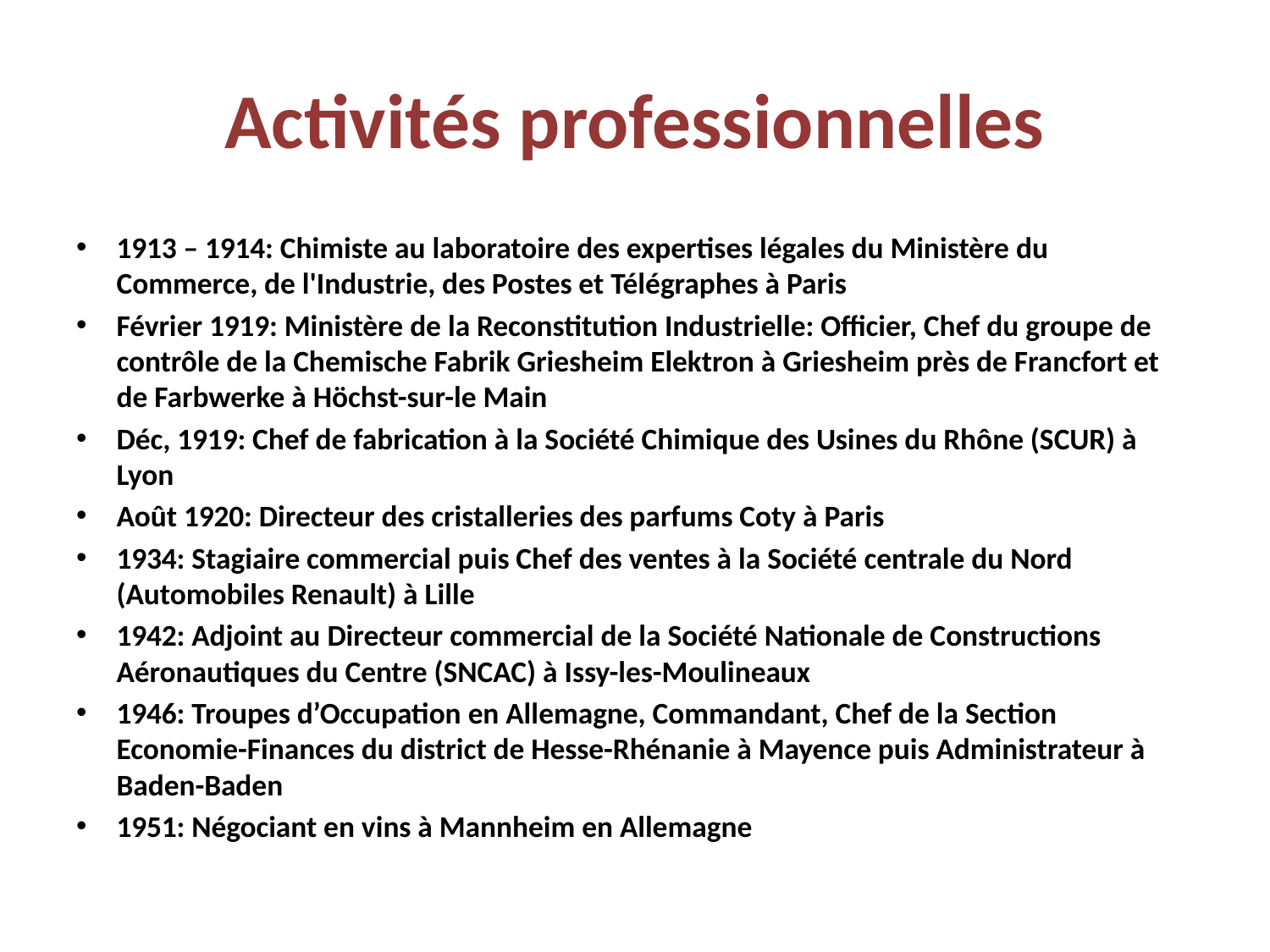

# Activités professionnelles
1913 – 1914: Chimiste au laboratoire des expertises légales du Ministère du Commerce, de l'Industrie, des Postes et Télégraphes à Paris
Février 1919: Ministère de la Reconstitution Industrielle: Officier, Chef du groupe de contrôle de la Chemische Fabrik Griesheim Elektron à Griesheim près de Francfort et de Farbwerke à Höchst-sur-le Main
Déc, 1919: Chef de fabrication à la Société Chimique des Usines du Rhône (SCUR) à Lyon
Août 1920: Directeur des cristalleries des parfums Coty à Paris
1934: Stagiaire commercial puis Chef des ventes à la Société centrale du Nord (Automobiles Renault) à Lille
1942: Adjoint au Directeur commercial de la Société Nationale de Constructions Aéronautiques du Centre (SNCAC) à Issy-les-Moulineaux
1946: Troupes d’Occupation en Allemagne, Commandant, Chef de la Section Economie-Finances du district de Hesse-Rhénanie à Mayence puis Administrateur à Baden-Baden
1951: Négociant en vins à Mannheim en Allemagne